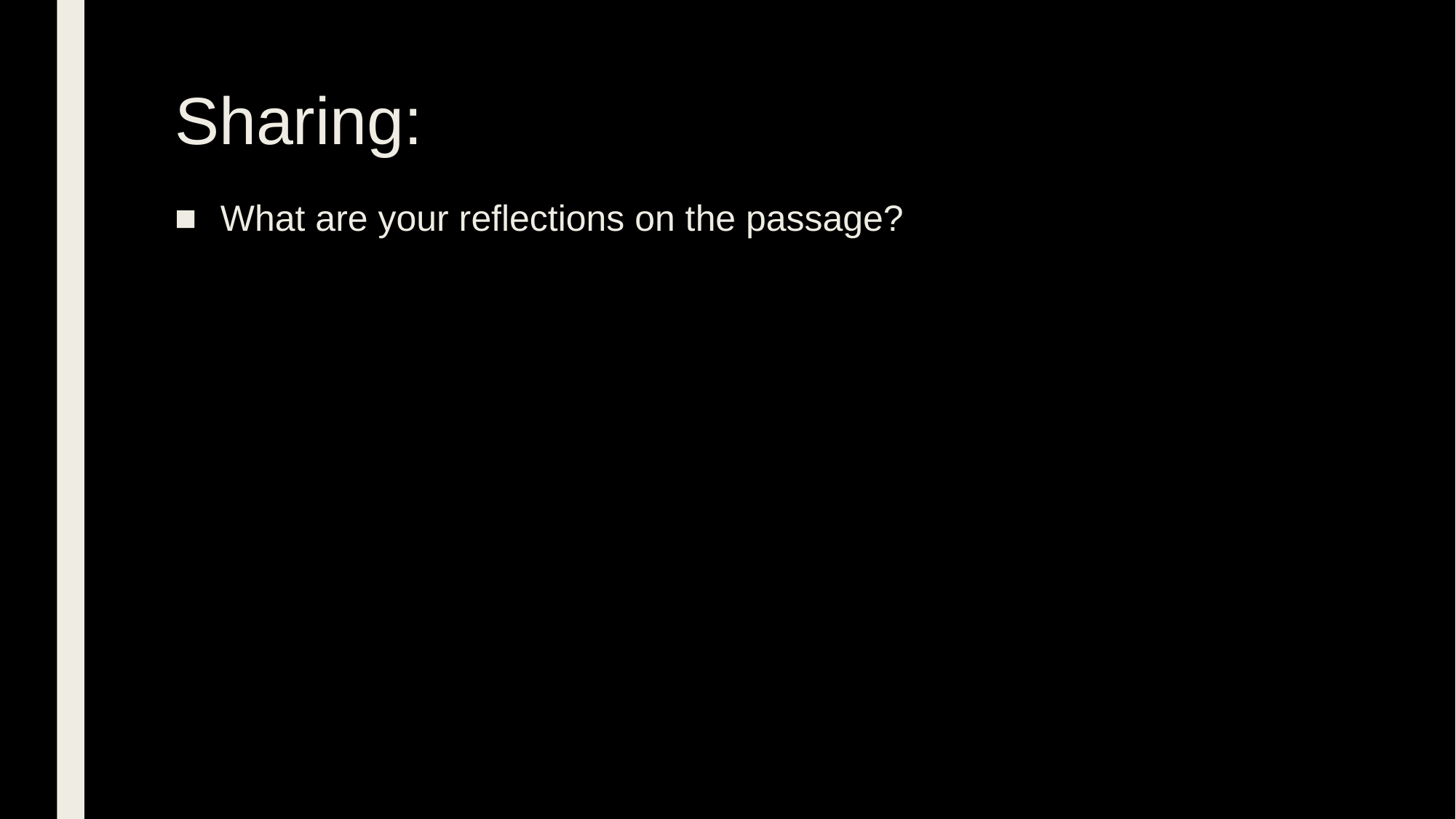

# Sharing:
What are your reflections on the passage?